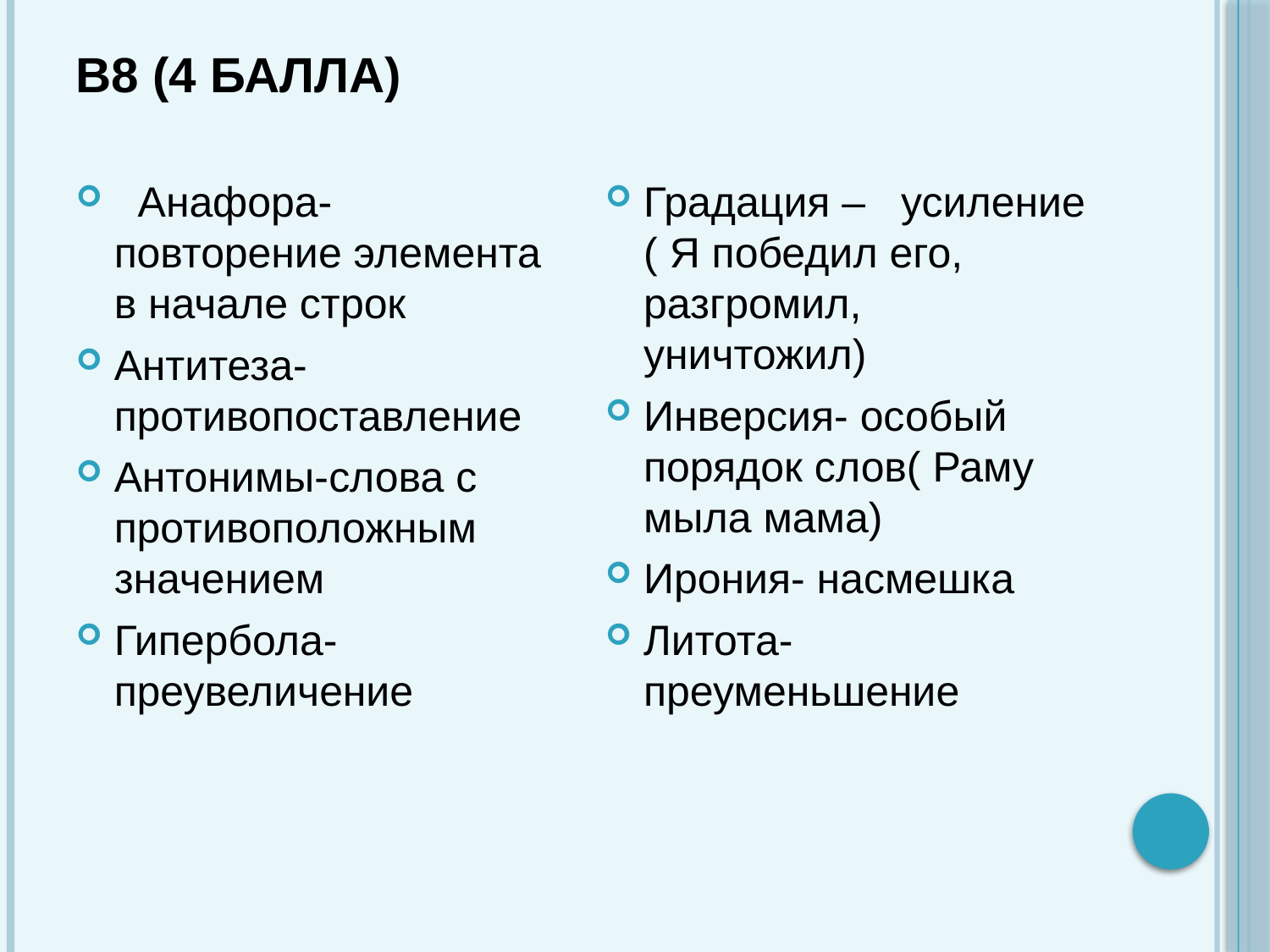

# В8 (4 балла)
  Анафора-  повторение элемента в начале строк
Антитеза- противопоставление
Антонимы-слова с противоположным значением
Гипербола- преувеличение
Градация –   усиление ( Я победил его, разгромил, уничтожил)
Инверсия- особый порядок слов( Раму мыла мама)
Ирония- насмешка
Литота-  преуменьшение